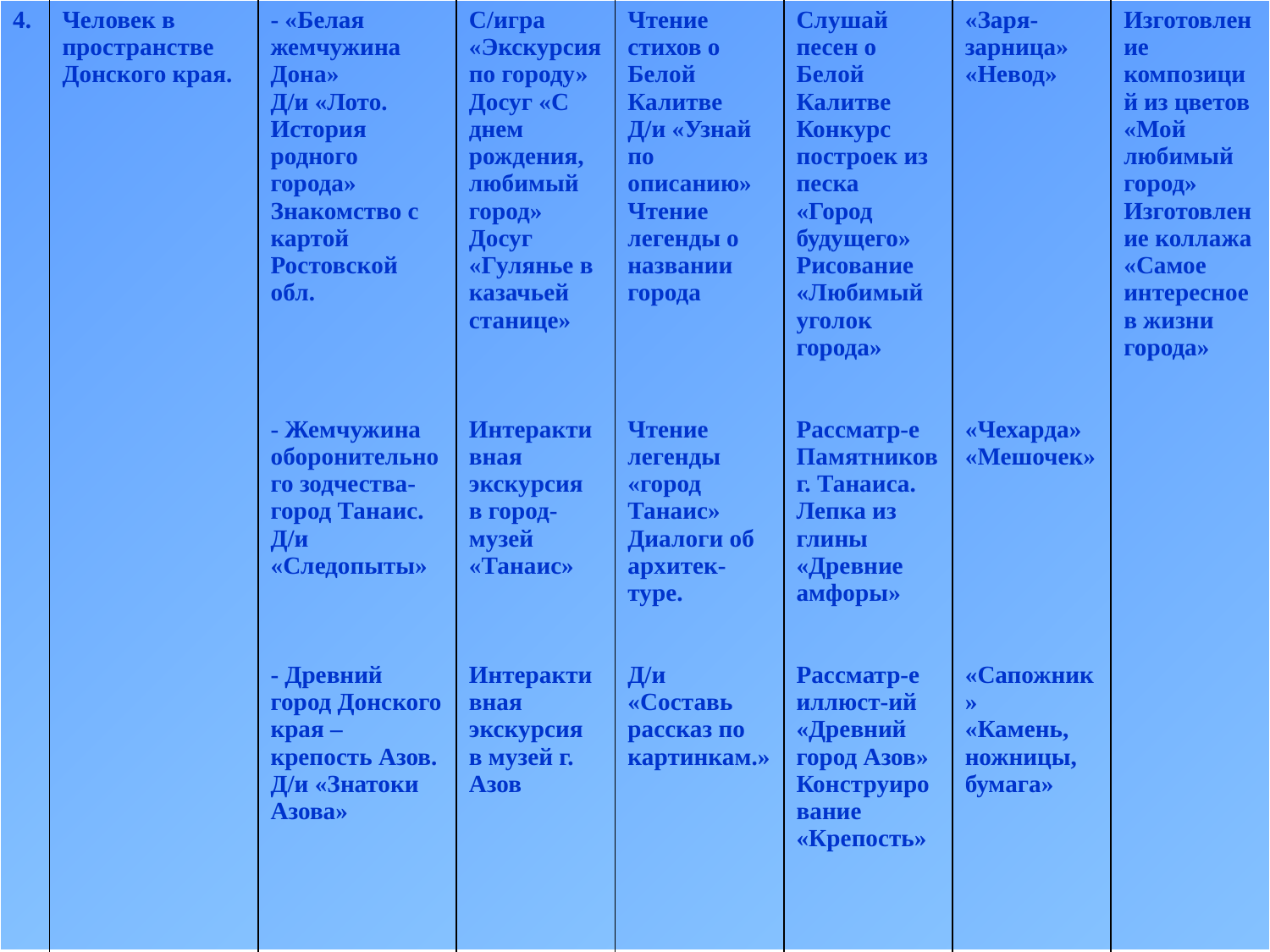

| 4. | Человек в пространстве Донского края. | - «Белая жемчужина Дона» Д/и «Лото. История родного города» Знакомство с картой Ростовской обл.       - Жемчужина оборонительного зодчества-город Танаис. Д/и «Следопыты» - Древний город Донского края – крепость Азов. Д/и «Знатоки Азова» | С/игра «Экскурсия по городу» Досуг «С днем рождения, любимый город» Досуг «Гулянье в казачьей станице»       Интерактивная экскурсия в город-музей «Танаис» Интерактивная экскурсия в музей г. Азов | Чтение стихов о Белой Калитве Д/и «Узнай по описанию» Чтение легенды о названии города         Чтение легенды «город Танаис» Диалоги об архитек-туре. Д/и «Составь рассказ по картинкам.» | Слушай песен о Белой Калитве Конкурс построек из песка «Город будущего» Рисование «Любимый уголок города» Рассматр-е Памятников г. Танаиса. Лепка из глины «Древние амфоры» Рассматр-е иллюст-ий «Древний город Азов» Конструирование «Крепость» | «Заря-зарница» «Невод»                   «Чехарда» «Мешочек» «Сапожник» «Камень, ножницы, бумага» | Изготовление композиций из цветов «Мой любимый город» Изготовление коллажа «Самое интересное в жизни города» |
| --- | --- | --- | --- | --- | --- | --- | --- |